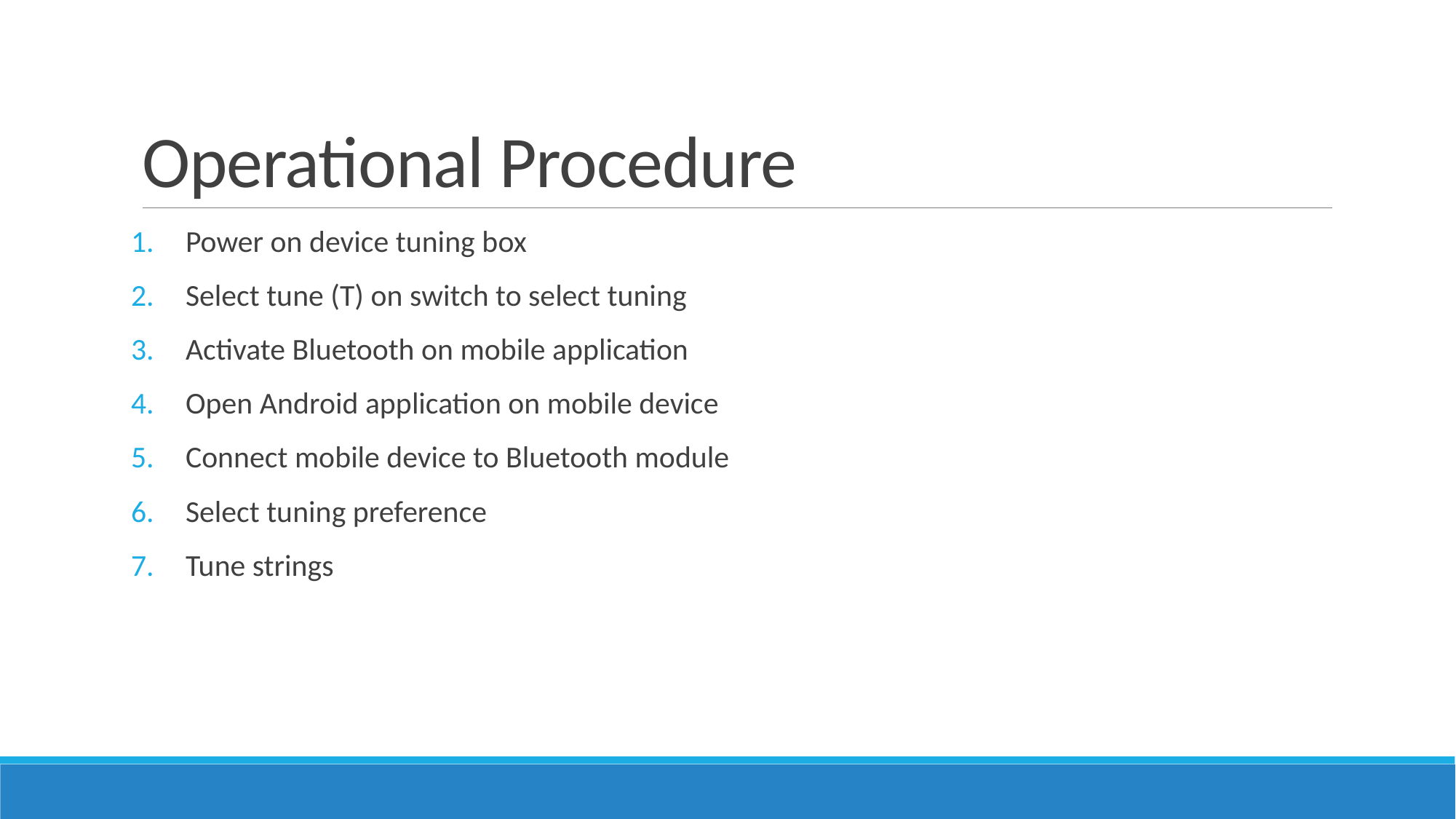

# Operational Procedure
Power on device tuning box
Select tune (T) on switch to select tuning
Activate Bluetooth on mobile application
Open Android application on mobile device
Connect mobile device to Bluetooth module
Select tuning preference
Tune strings